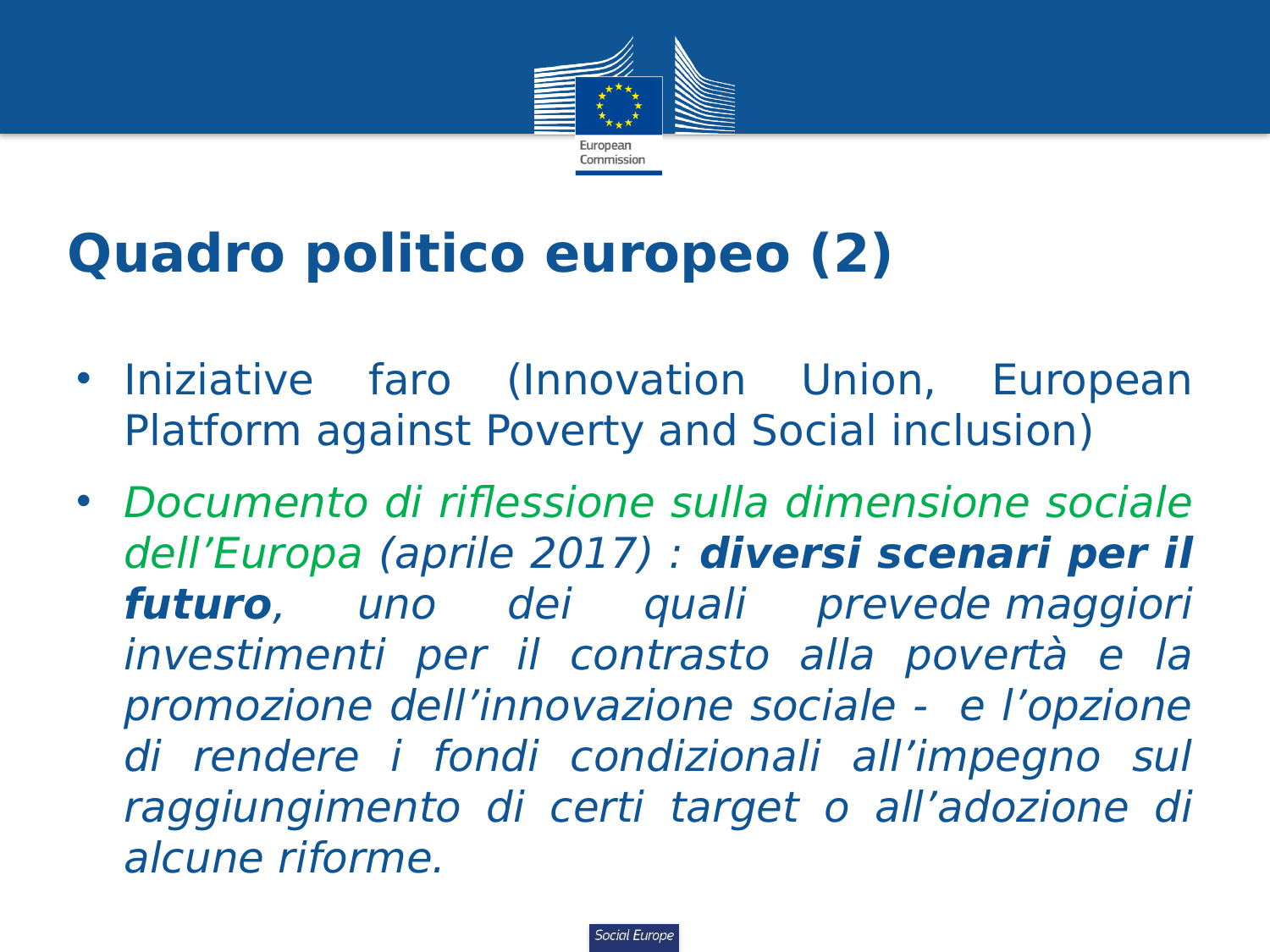

# Quadro politico europeo (2)
Iniziative faro (Innovation Union, European Platform against Poverty and Social inclusion)
Documento di riflessione sulla dimensione sociale dell’Europa (aprile 2017) : diversi scenari per il futuro, uno dei quali prevede maggiori investimenti per il contrasto alla povertà e la promozione dell’innovazione sociale -  e l’opzione di rendere i fondi condizionali all’impegno sul raggiungimento di certi target o all’adozione di alcune riforme.